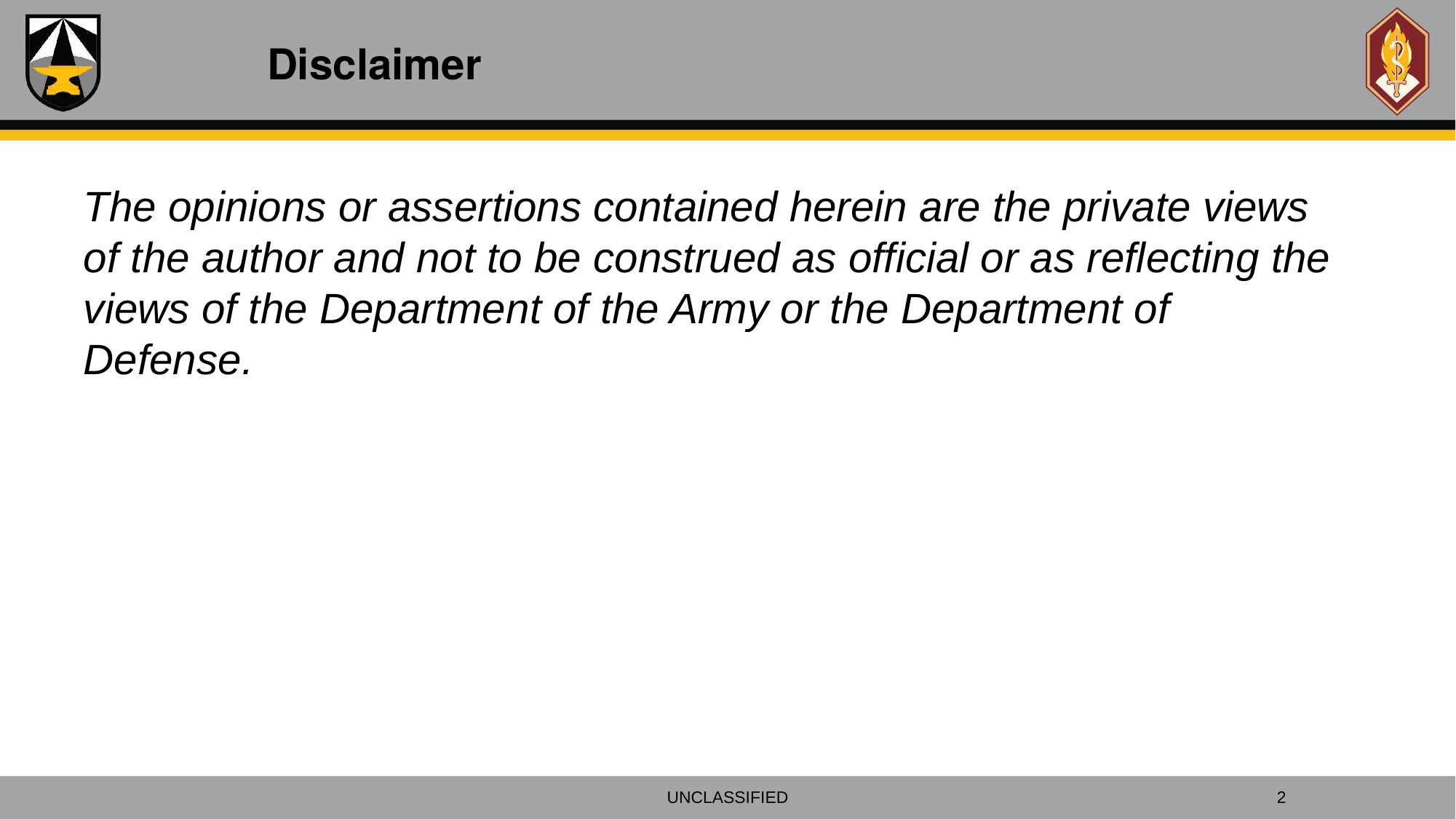

# Disclaimer
The opinions or assertions contained herein are the private views of the author and not to be construed as official or as reflecting the views of the Department of the Army or the Department of Defense.
UNCLASSIFIED
2